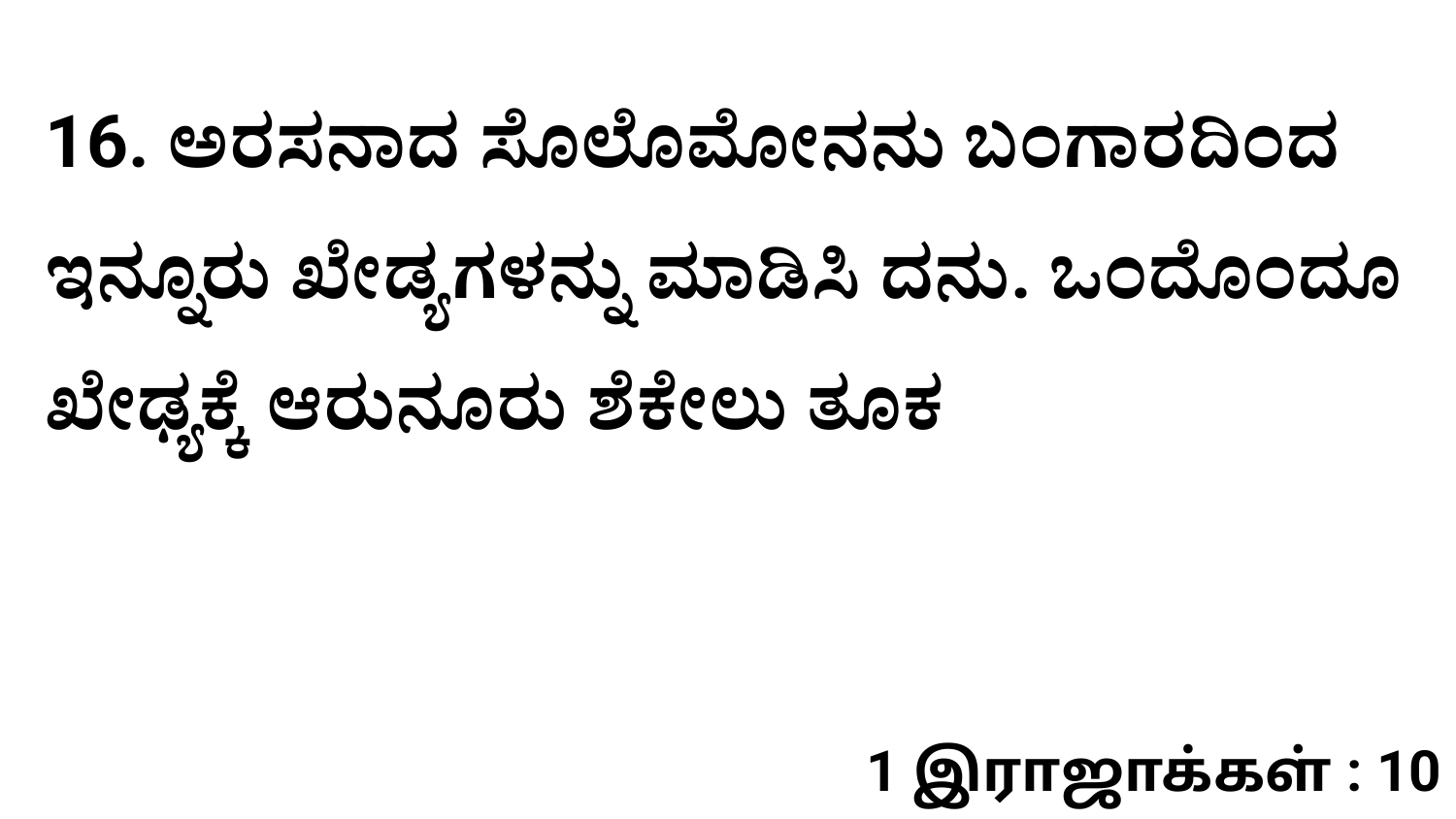

16. ಅರಸನಾದ ಸೊಲೊಮೋನನು ಬಂಗಾರದಿಂದ ಇನ್ನೂರು ಖೇಡ್ಯಗಳನ್ನು ಮಾಡಿಸಿ ದನು. ಒಂದೊಂದೂ ಖೇಢ್ಯಕ್ಕೆ ಆರುನೂರು ಶೆಕೇಲು ತೂಕ
1 இராஜாக்கள் : 10